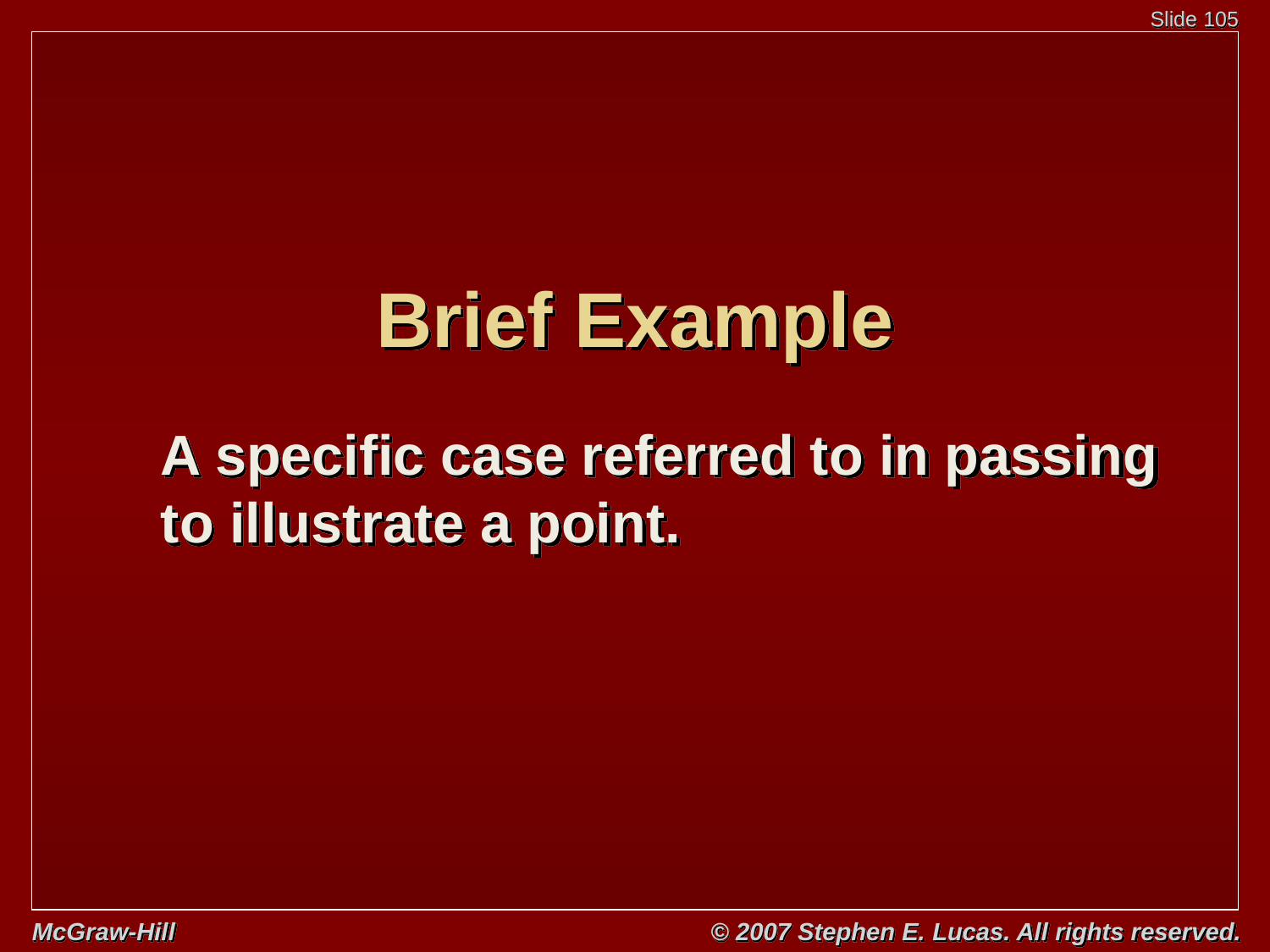

# Brief Example
A specific case referred to in passing to illustrate a point.